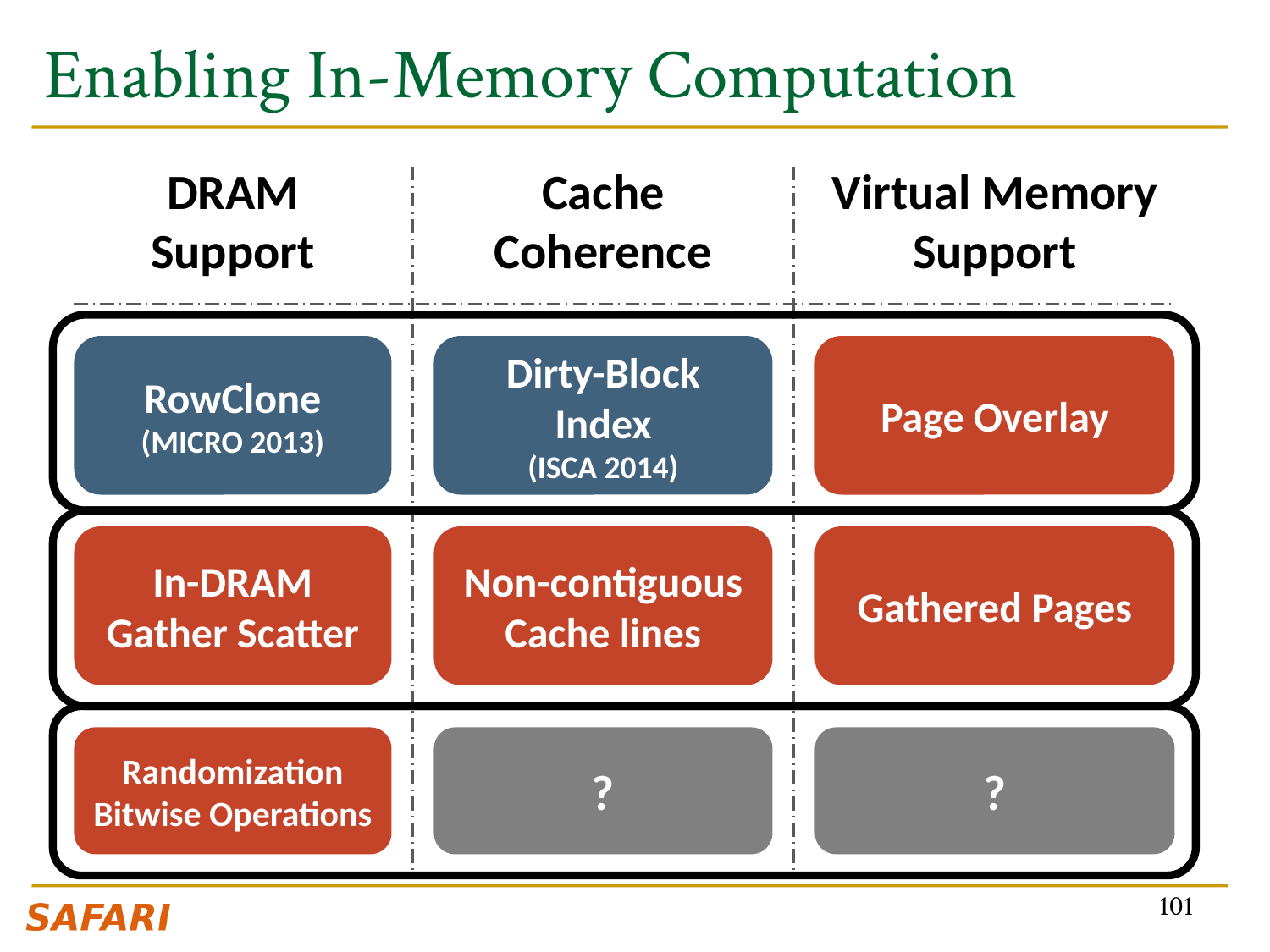

# Enabling In-Memory Computation
DRAM Support
Cache Coherence
Virtual Memory Support

RowClone
(MICRO 2013)
Page Overlay
Dirty-Block Index
(ISCA 2014)

In-DRAM Gather Scatter
Non-contiguous Cache lines
Gathered Pages

Randomization
Bitwise Operations
?
?
101